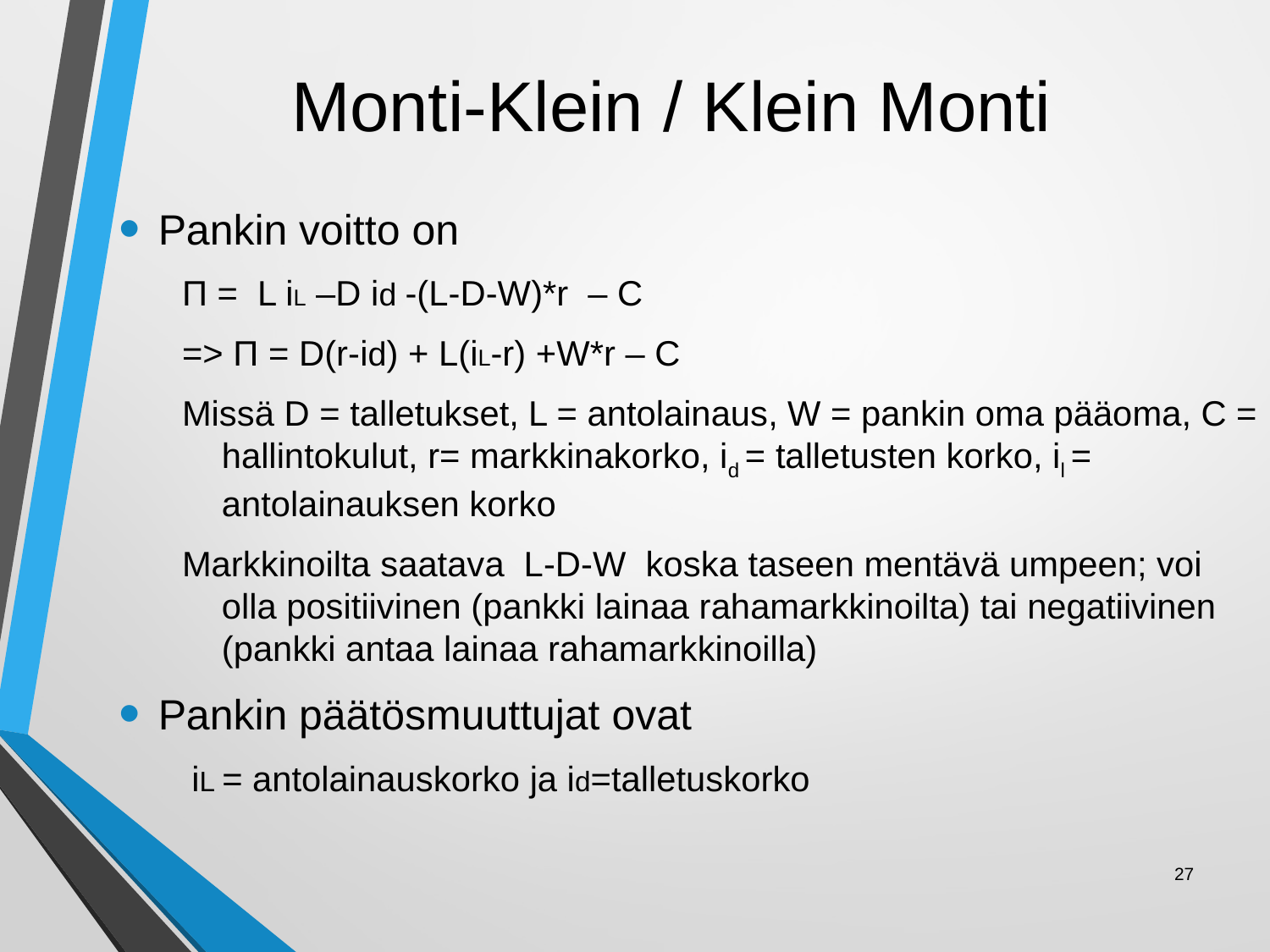

# Monti-Klein / Klein Monti
Pankin voitto on
Π =  L iL –D id -(L-D-W)*r  – C
=> Π = D(r-id) + L(iL-r) +W*r – C
Missä D = talletukset, L = antolainaus, W = pankin oma pääoma, C = hallintokulut, r= markkinakorko, id = talletusten korko, il = antolainauksen korko
Markkinoilta saatava  L-D-W  koska taseen mentävä umpeen; voi olla positiivinen (pankki lainaa rahamarkkinoilta) tai negatiivinen (pankki antaa lainaa rahamarkkinoilla)
Pankin päätösmuuttujat ovat
 iL = antolainauskorko ja id=talletuskorko

27